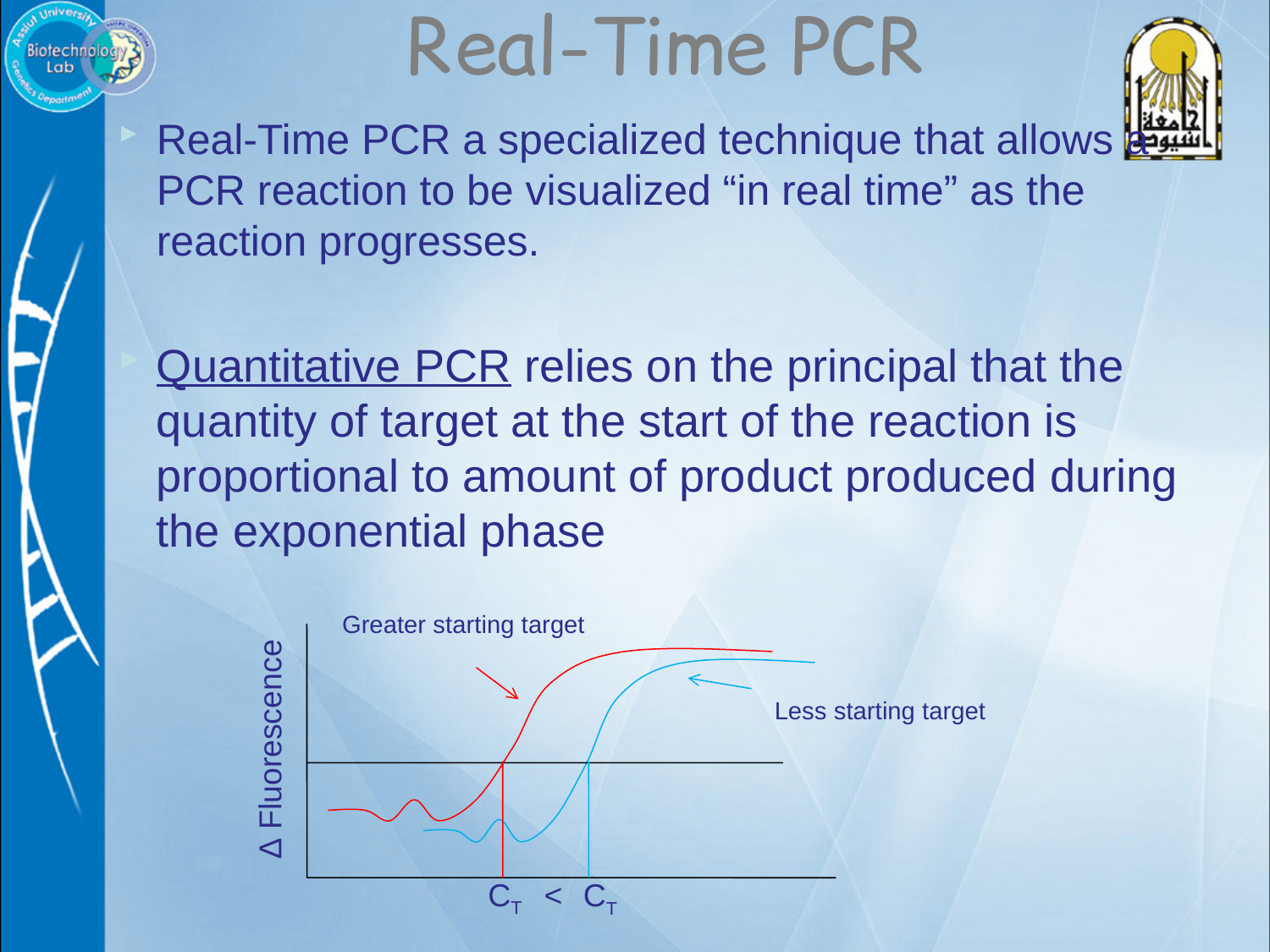

# Real-Time PCR
Real-Time PCR a specialized technique that allows a PCR reaction to be visualized “in real time” as the reaction progresses.

Quantitative PCR relies on the principal that the quantity of target at the start of the reaction is proportional to amount of product produced during the exponential phase
Greater starting target

Less starting target
∆ Fluorescence

CT
<
CT